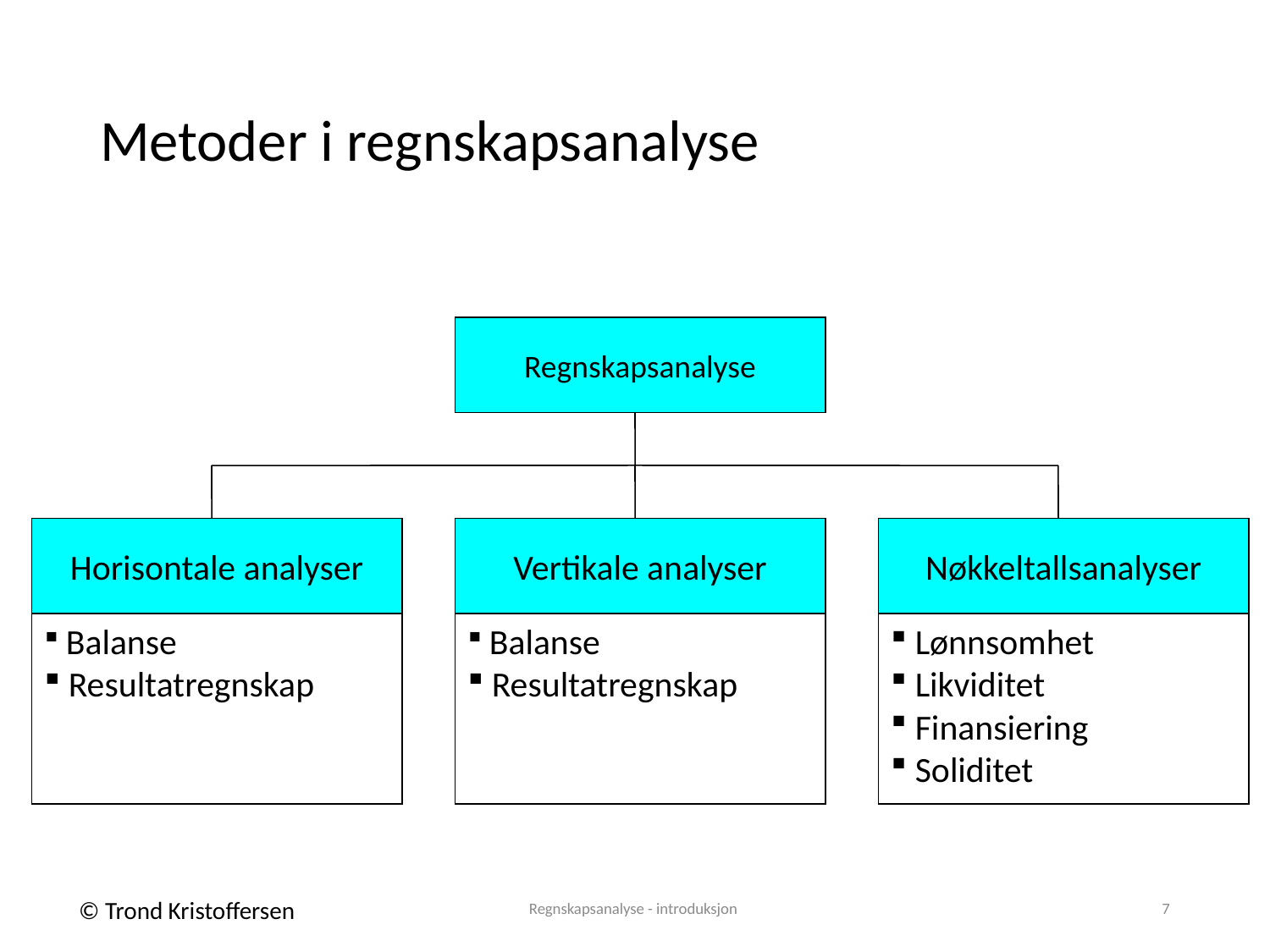

# Metoder i regnskapsanalyse
Regnskapsanalyse

Horisontale analyser
 Balanse
 Resultatregnskap

Vertikale analyser
 Balanse
 Resultatregnskap

Nøkkeltallsanalyser
 Lønnsomhet
 Likviditet
 Finansiering
 Soliditet
Regnskapsanalyse - introduksjon
7